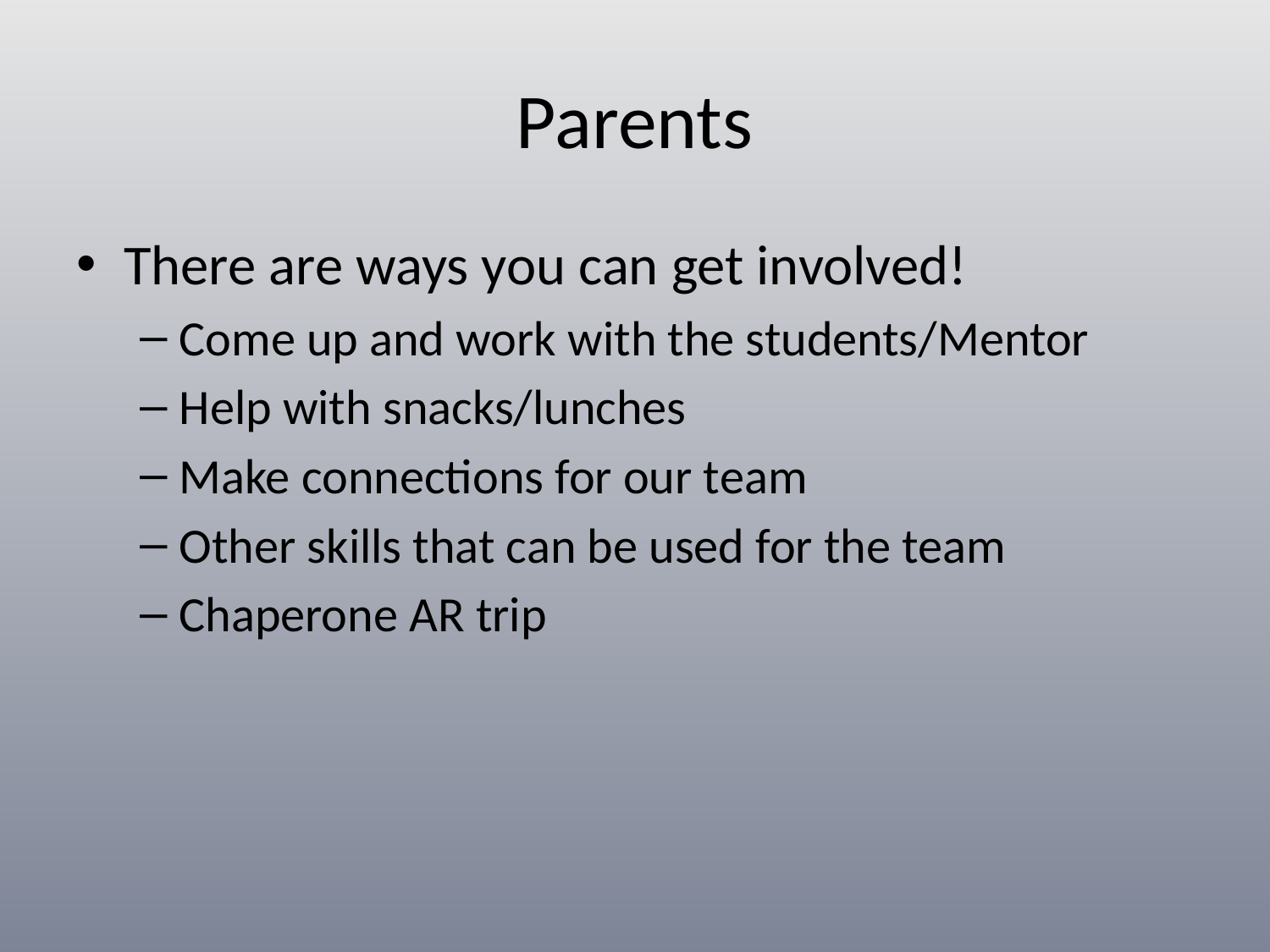

# Parents
There are ways you can get involved!
Come up and work with the students/Mentor
Help with snacks/lunches
Make connections for our team
Other skills that can be used for the team
Chaperone AR trip